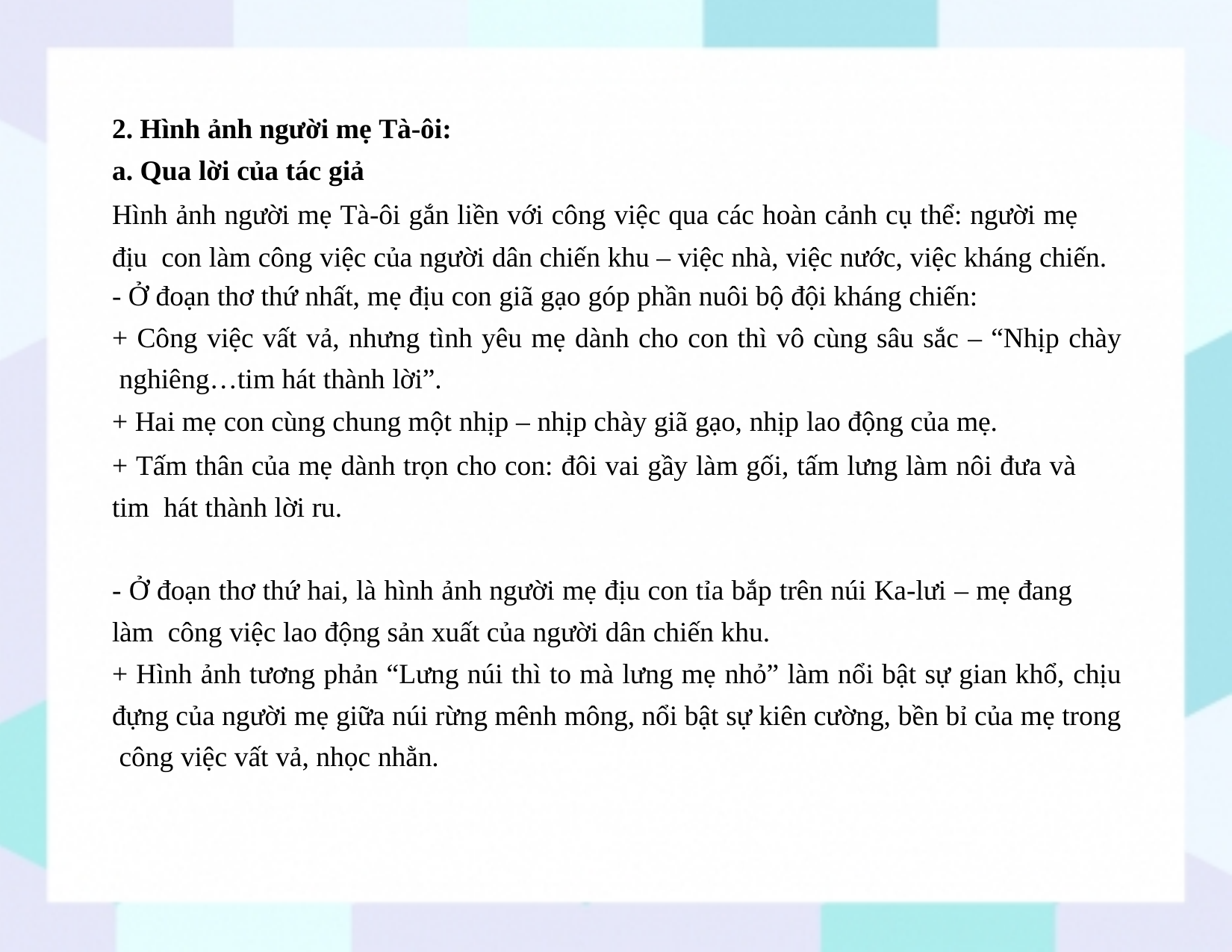

2. Hình ảnh người mẹ Tà-ôi:
a. Qua lời của tác giả
Hình ảnh người mẹ Tà-ôi gắn liền với công việc qua các hoàn cảnh cụ thể: người mẹ địu  con làm công việc của người dân chiến khu – việc nhà, việc nước, việc kháng chiến.
- Ở đoạn thơ thứ nhất, mẹ địu con giã gạo góp phần nuôi bộ đội kháng chiến:
+ Công việc vất vả, nhưng tình yêu mẹ dành cho con thì vô cùng sâu sắc – “Nhịp chày  nghiêng…tim hát thành lời”.
+ Hai mẹ con cùng chung một nhịp – nhịp chày giã gạo, nhịp lao động của mẹ.
+ Tấm thân của mẹ dành trọn cho con: đôi vai gầy làm gối, tấm lưng làm nôi đưa và tim  hát thành lời ru.

- Ở đoạn thơ thứ hai, là hình ảnh người mẹ địu con tỉa bắp trên núi Ka-lưi – mẹ đang làm  công việc lao động sản xuất của người dân chiến khu.
+ Hình ảnh tương phản “Lưng núi thì to mà lưng mẹ nhỏ” làm nổi bật sự gian khổ, chịu
đựng của người mẹ giữa núi rừng mênh mông, nổi bật sự kiên cường, bền bỉ của mẹ trong  công việc vất vả, nhọc nhằn.